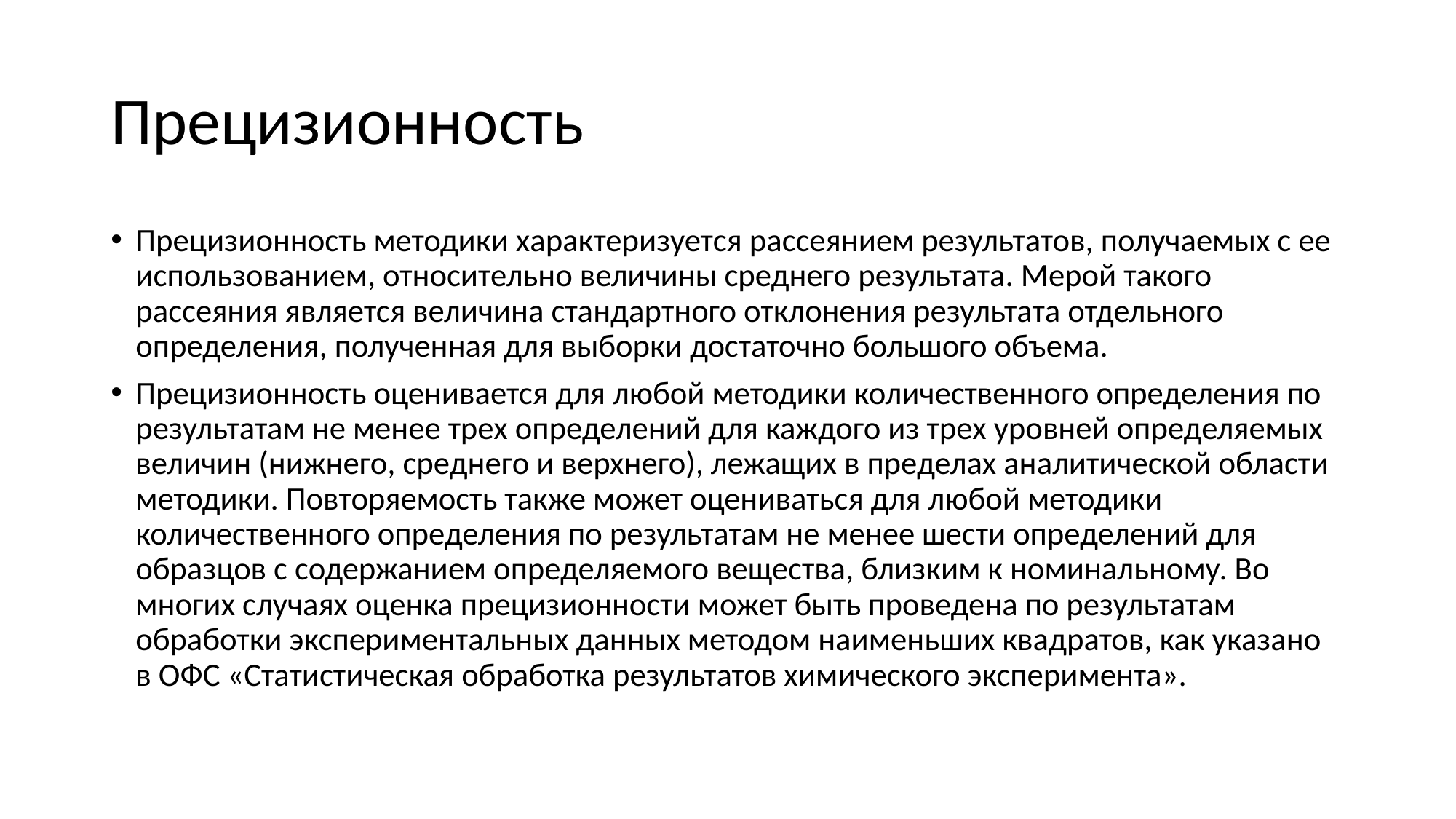

# Прецизионность
Прецизионность методики характеризуется рассеянием результатов, получаемых с ее использованием, относительно величины среднего результата. Мерой такого рассеяния является величина стандартного отклонения результата отдельного определения, полученная для выборки достаточно большого объема.
Прецизионность оценивается для любой методики количественного определения по результатам не менее трех определений для каждого из трех уровней определяемых величин (нижнего, среднего и верхнего), лежащих в пределах аналитической области методики. Повторяемость также может оцениваться для любой методики количественного определения по результатам не менее шести определений для образцов с содержанием определяемого вещества, близким к номинальному. Во многих случаях оценка прецизионности может быть проведена по результатам обработки экспериментальных данных методом наименьших квадратов, как указано в ОФС «Статистическая обработка результатов химического эксперимента».